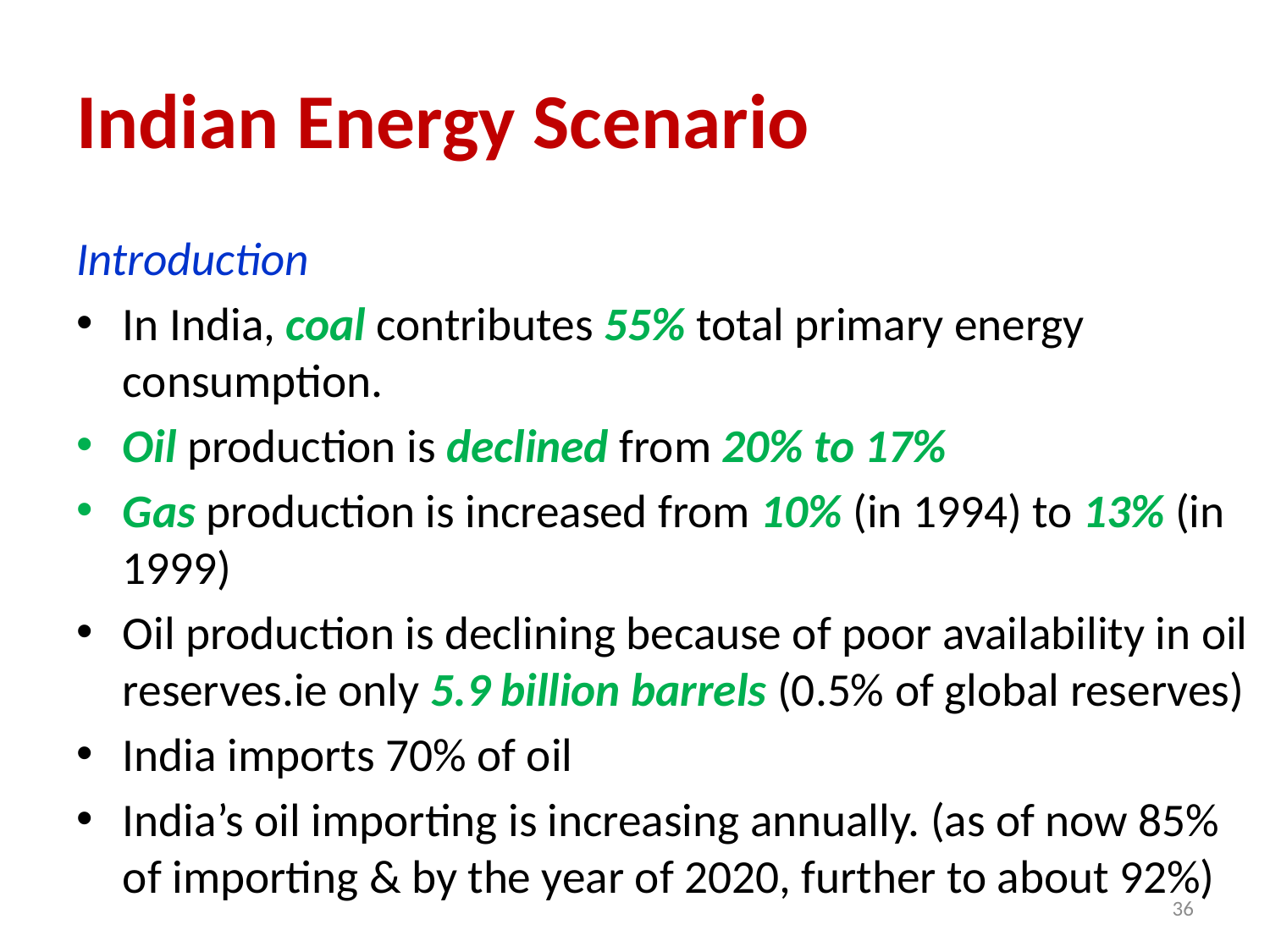

# Indian Energy Scenario
Introduction
In India, coal contributes 55% total primary energy consumption.
Oil production is declined from 20% to 17%
Gas production is increased from 10% (in 1994) to 13% (in 1999)
Oil production is declining because of poor availability in oil reserves.ie only 5.9 billion barrels (0.5% of global reserves)
India imports 70% of oil
India’s oil importing is increasing annually. (as of now 85% of importing & by the year of 2020, further to about 92%)

36